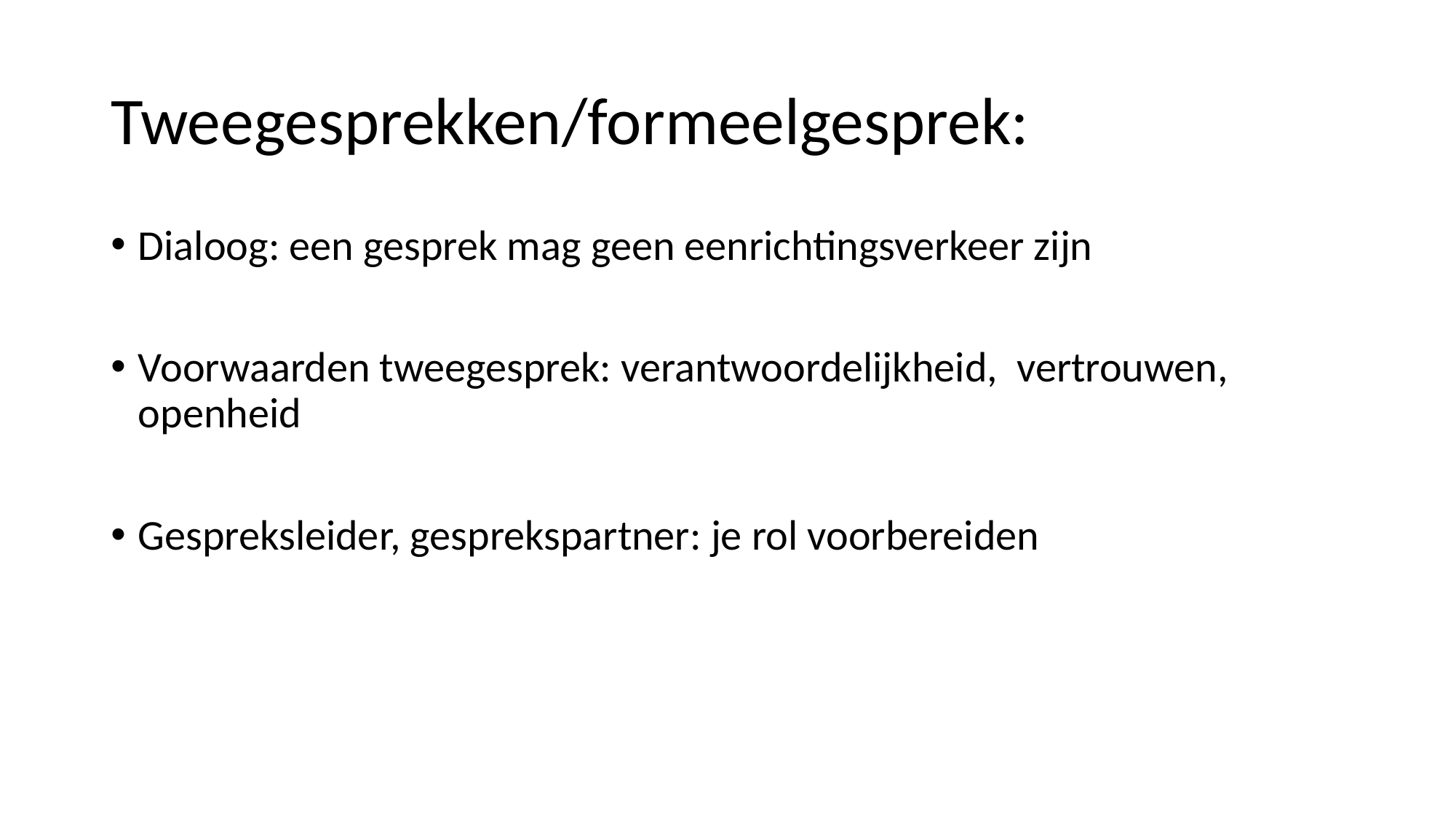

# Tweegesprekken/formeelgesprek:
Dialoog: een gesprek mag geen eenrichtingsverkeer zijn

Voorwaarden tweegesprek: verantwoordelijkheid,  vertrouwen, openheid

Gespreksleider, gesprekspartner: je rol voorbereiden